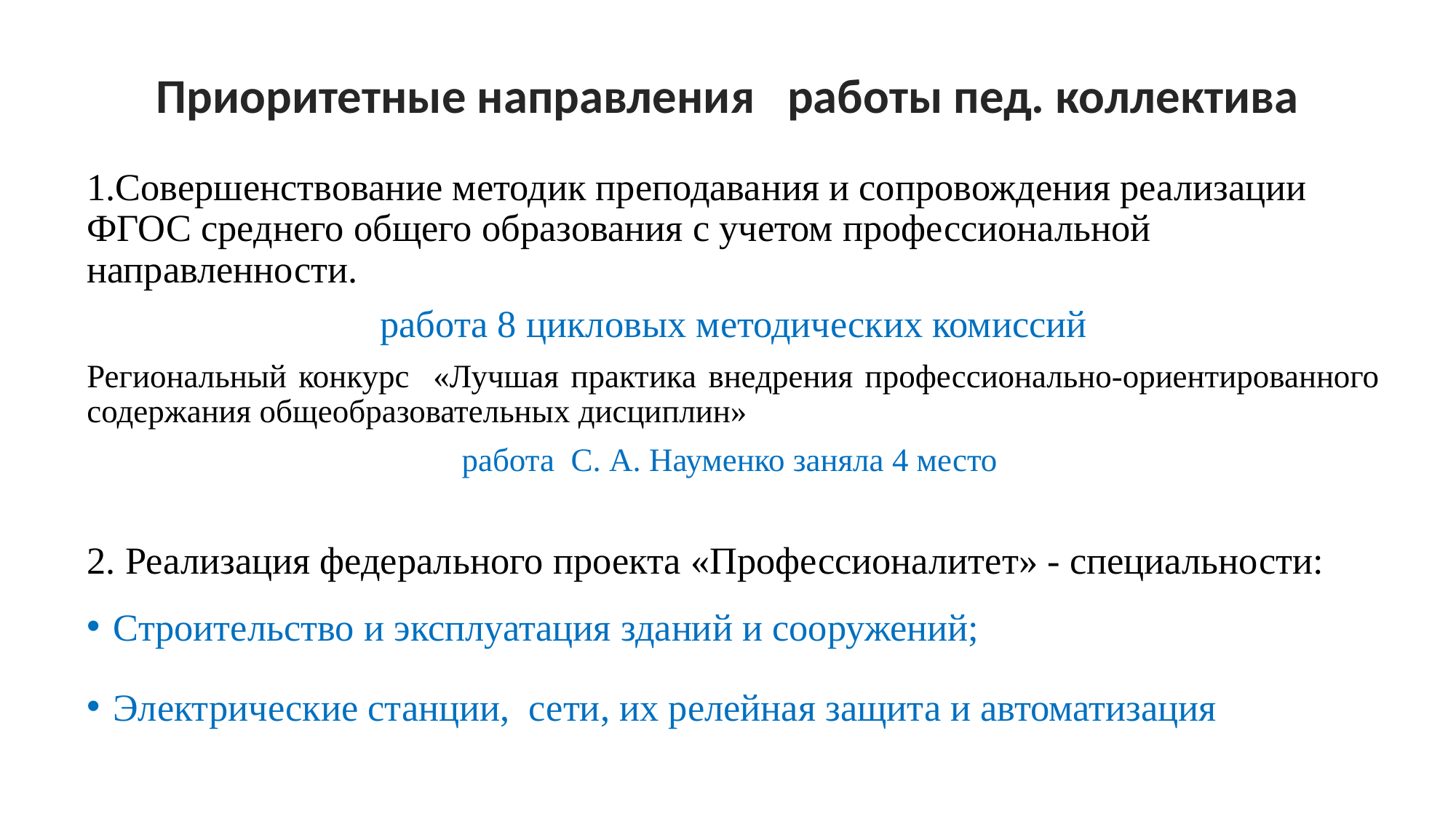

# Приоритетные направления   работы пед. коллектива
1.Совершенствование методик преподавания и сопровождения реализации ФГОС среднего общего образования с учетом профессиональной направленности.
работа 8 цикловых методических комиссий
Региональный конкурс  «Лучшая практика внедрения профессионально-ориентированного содержания общеобразовательных дисциплин»
работа  С. А. Науменко заняла 4 место

2. Реализация федерального проекта «Профессионалитет» - специальности:
Строительство и эксплуатация зданий и сооружений;
Электрические станции,  сети, их релейная защита и автоматизация